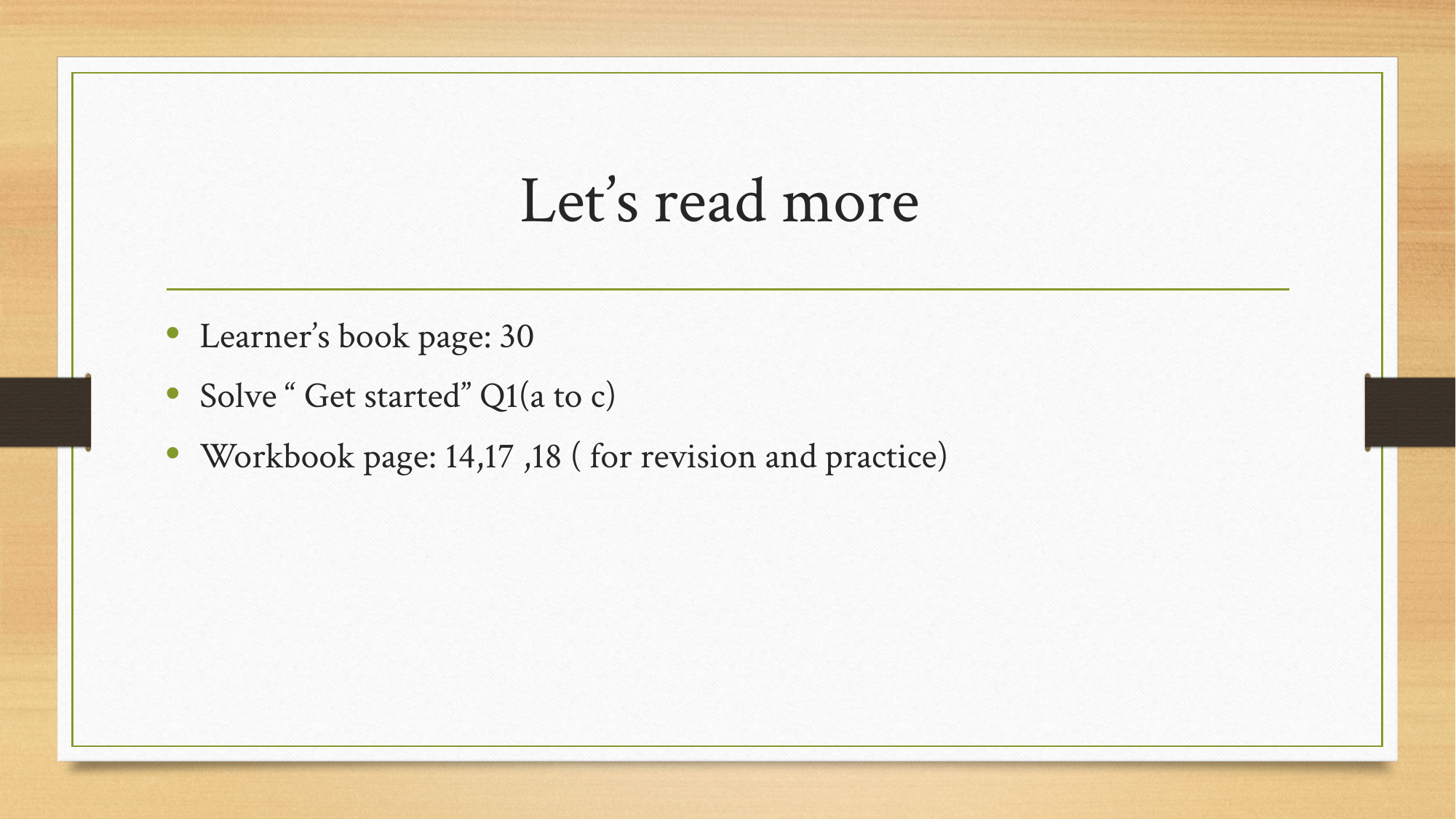

# Let’s read more
Learner’s book page: 30
Solve “ Get started” Q1(a to c)
Workbook page: 14,17 ,18 ( for revision and practice)